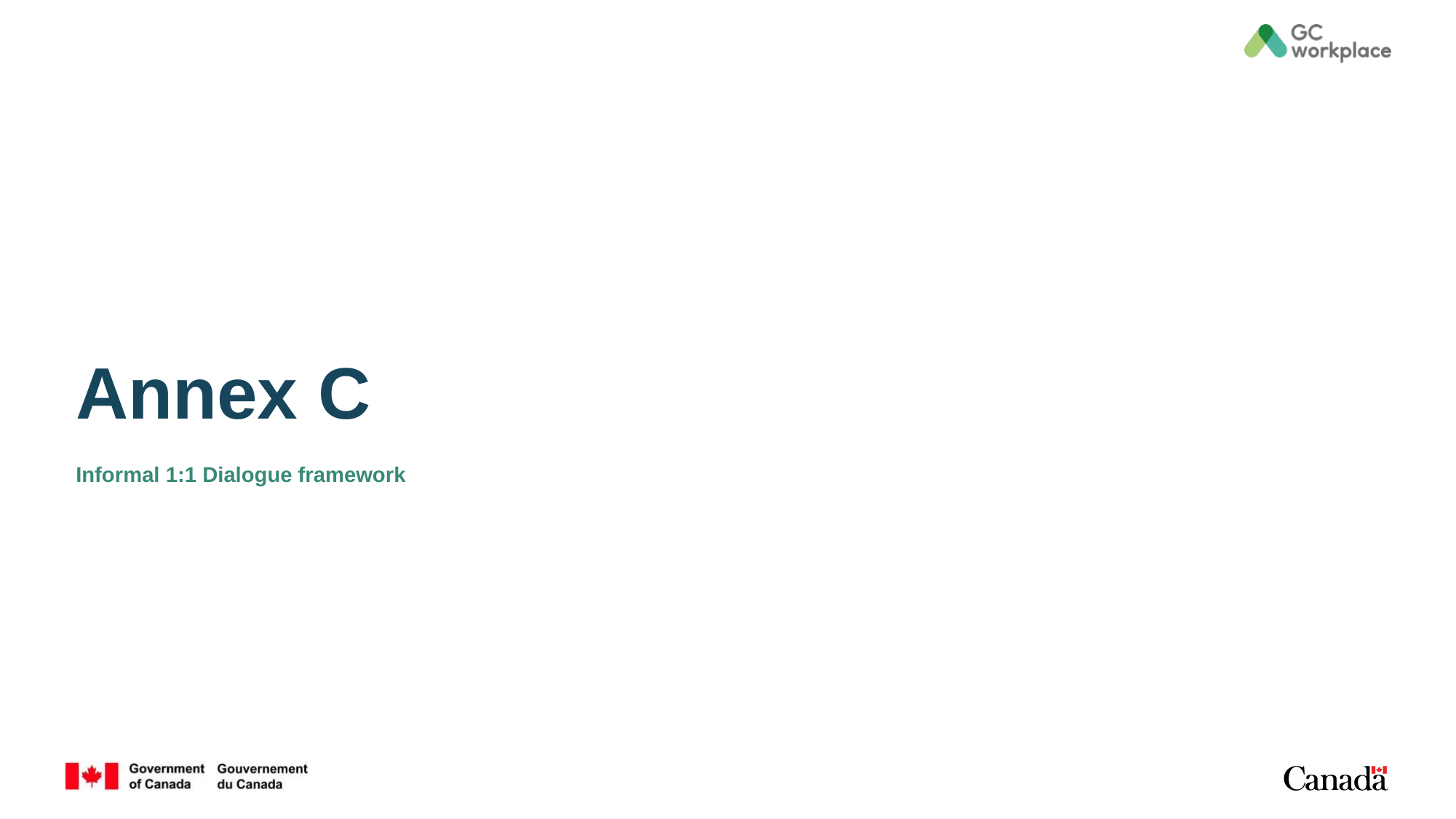

# Annex C
Informal 1:1 Dialogue framework